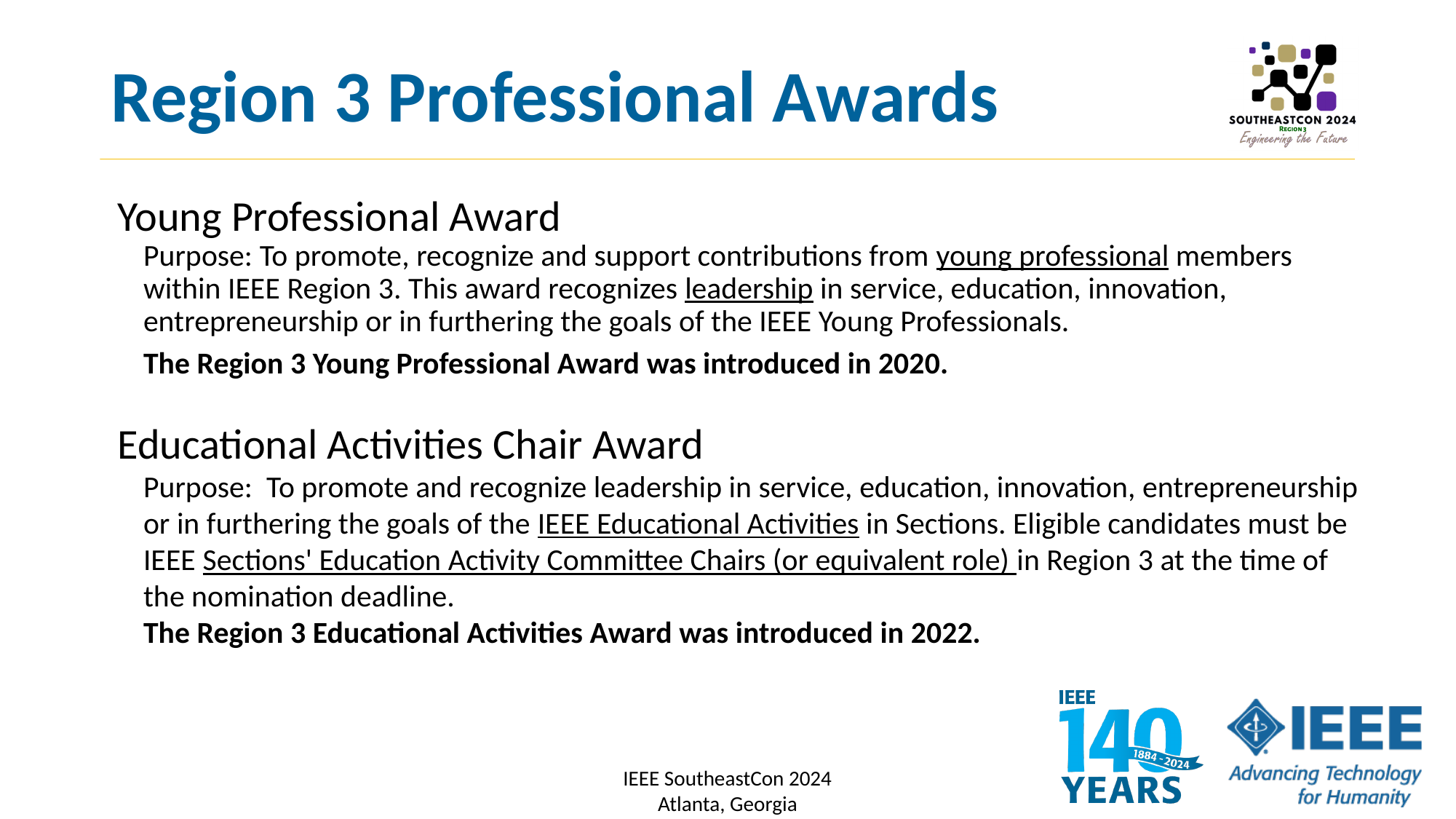

# Region 3 Professional Awards
Young Professional Award
Purpose: To promote, recognize and support contributions from young professional members within IEEE Region 3. This award recognizes leadership in service, education, innovation, entrepreneurship or in furthering the goals of the IEEE Young Professionals.
The Region 3 Young Professional Award was introduced in 2020.
Educational Activities Chair Award
Purpose:  To promote and recognize leadership in service, education, innovation, entrepreneurship or in furthering the goals of the IEEE Educational Activities in Sections. Eligible candidates must be IEEE Sections' Education Activity Committee Chairs (or equivalent role) in Region 3 at the time of the nomination deadline.
The Region 3 Educational Activities Award was introduced in 2022.

IEEE SoutheastCon 2024
Atlanta, Georgia